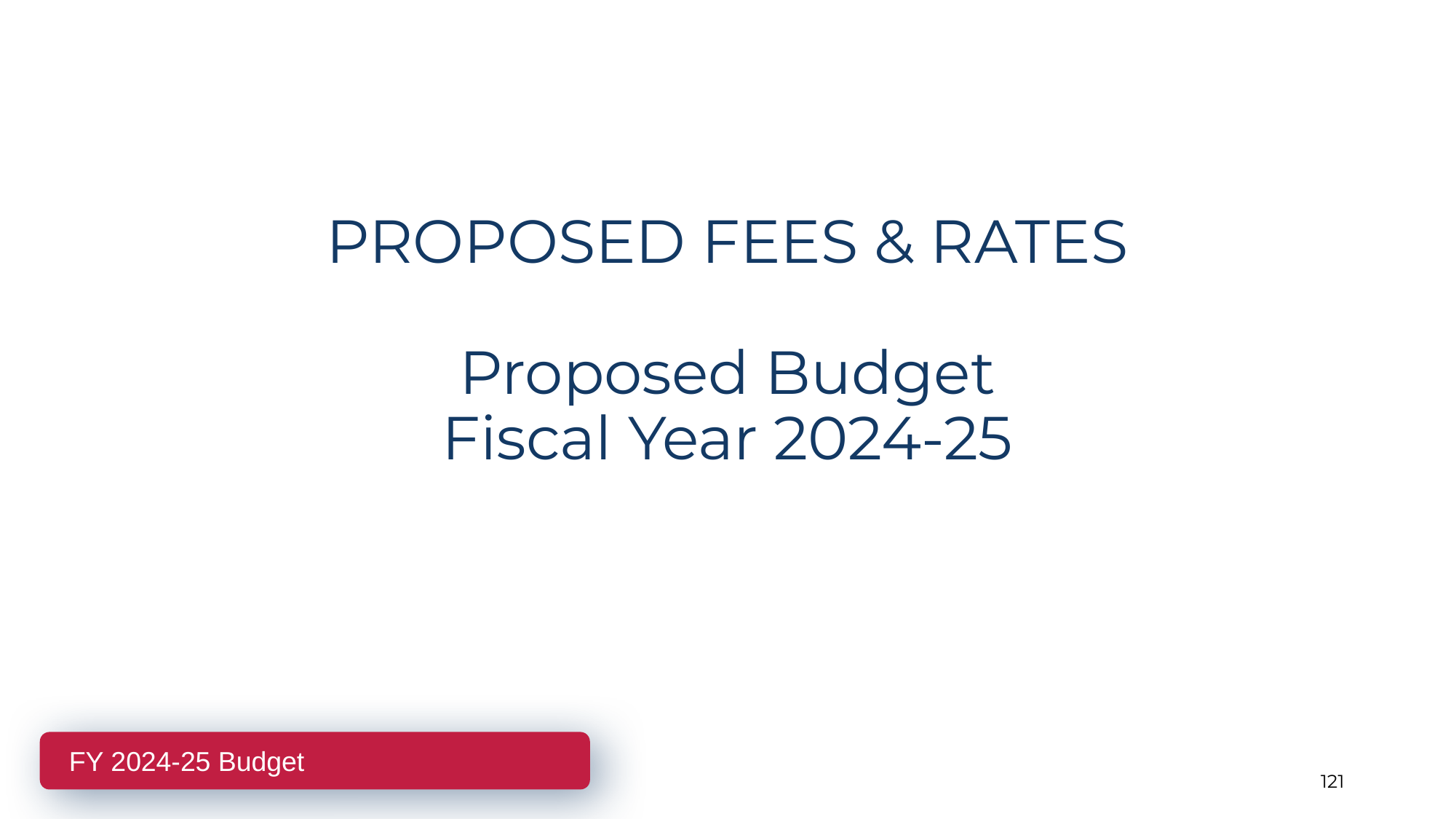

PROPOSED FEES & RATES

Proposed Budget
Fiscal Year 2024-25

FY 2024-25 Budget

121